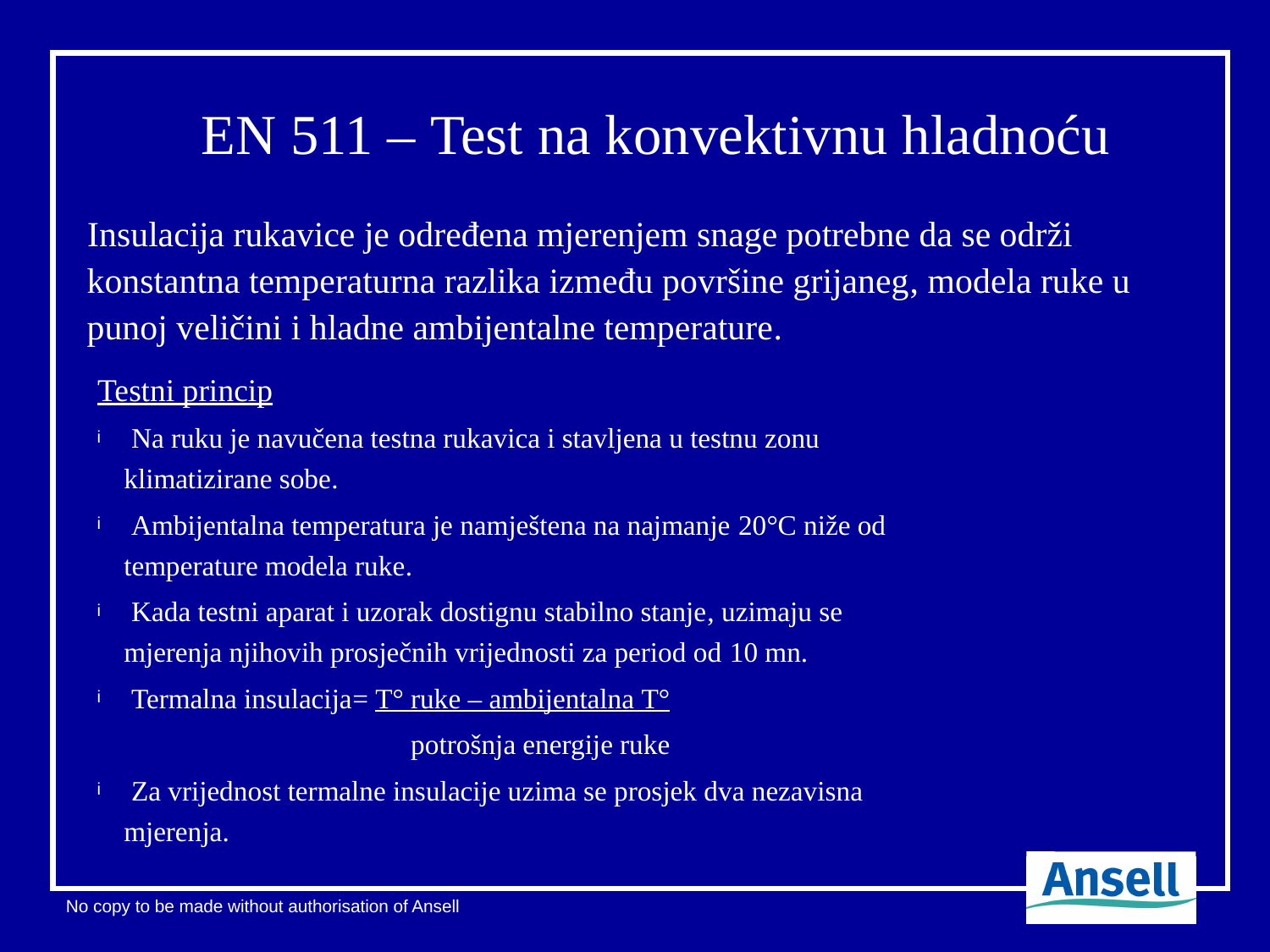

# EN 511 – Test na konvektivnu hladnoću
Insulacija rukavice je određena mjerenjem snage potrebne da se održi konstantna temperaturna razlika između površine grijaneg, modela ruke u punoj veličini i hladne ambijentalne temperature.

Testni princip
 Na ruku je navučena testna rukavica i stavljena u testnu zonu klimatizirane sobe.
 Ambijentalna temperatura je namještena na najmanje 20°C niže od temperature modela ruke.
 Kada testni aparat i uzorak dostignu stabilno stanje, uzimaju se mjerenja njihovih prosječnih vrijednosti za period od 10 mn.
 Termalna insulacija= T° ruke – ambijentalna T°
                                         potrošnja energije ruke
 Za vrijednost termalne insulacije uzima se prosjek dva nezavisna mjerenja.